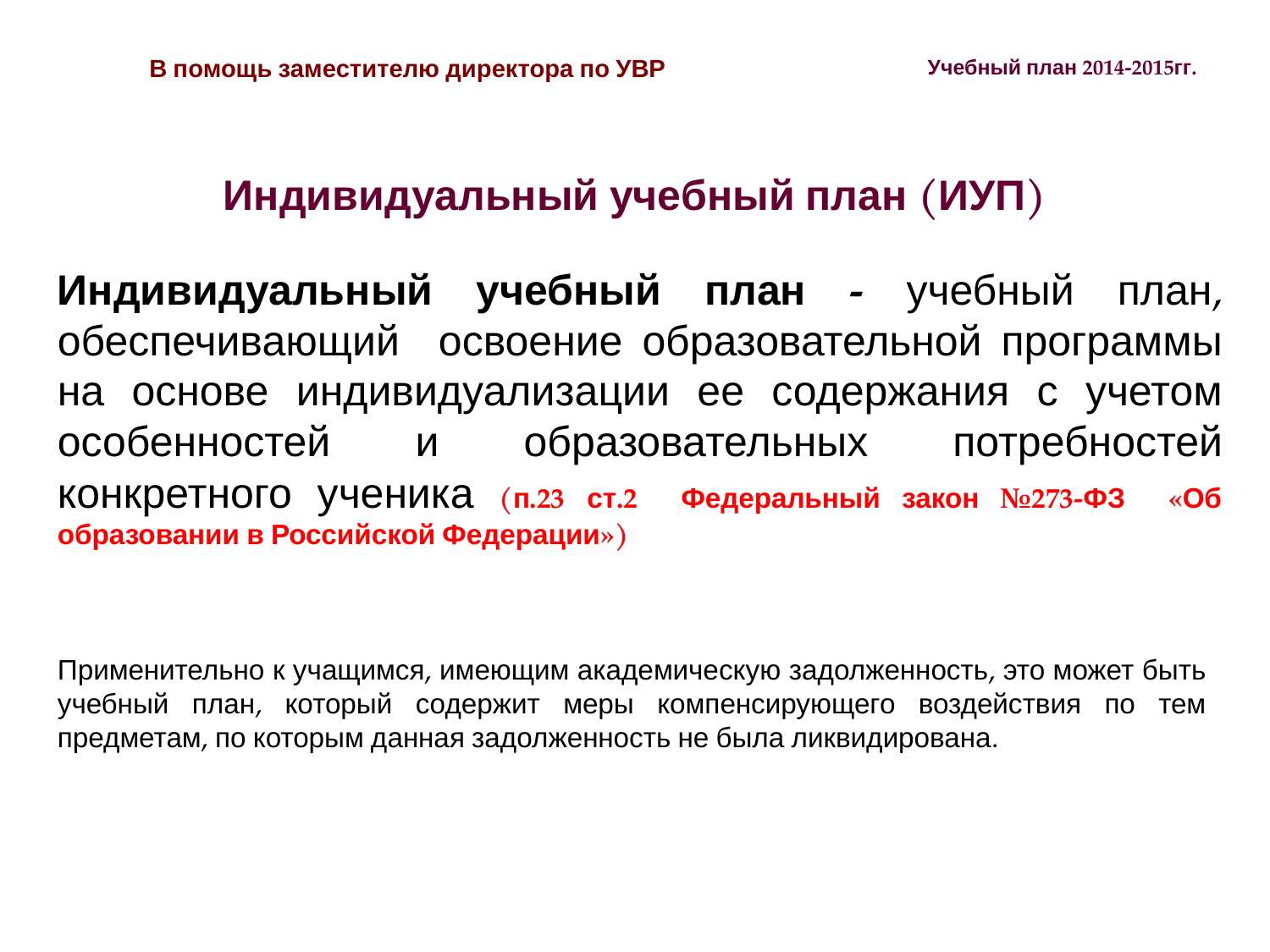

В помощь заместителю директора по УВР
Учебный план 2014-2015гг.
Индивидуальный учебный план (ИУП)
Индивидуальный учебный план - учебный план, обеспечивающий  освоение образовательной программы на основе индивидуализации ее содержания с учетом особенностей и образовательных потребностей конкретного ученика (п.23 ст.2  Федеральный закон №273-ФЗ  «Об образовании в Российской Федерации»)
Применительно к учащимся, имеющим академическую задолженность, это может быть учебный план, который содержит меры компенсирующего воздействия по тем предметам, по которым данная задолженность не была ликвидирована.